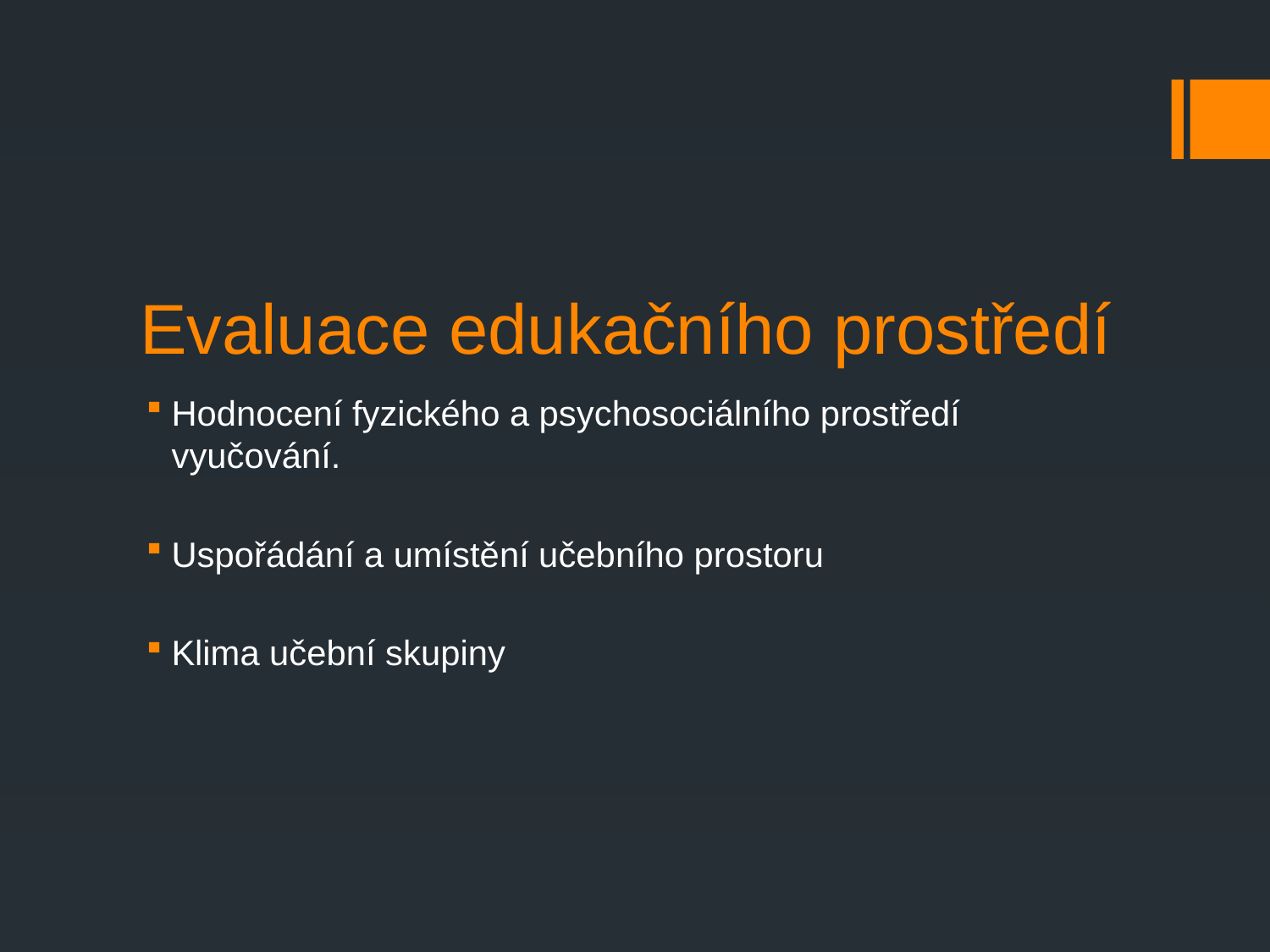

# Evaluace edukačního prostředí
Hodnocení fyzického a psychosociálního prostředí vyučování.

Uspořádání a umístění učebního prostoru

Klima učební skupiny